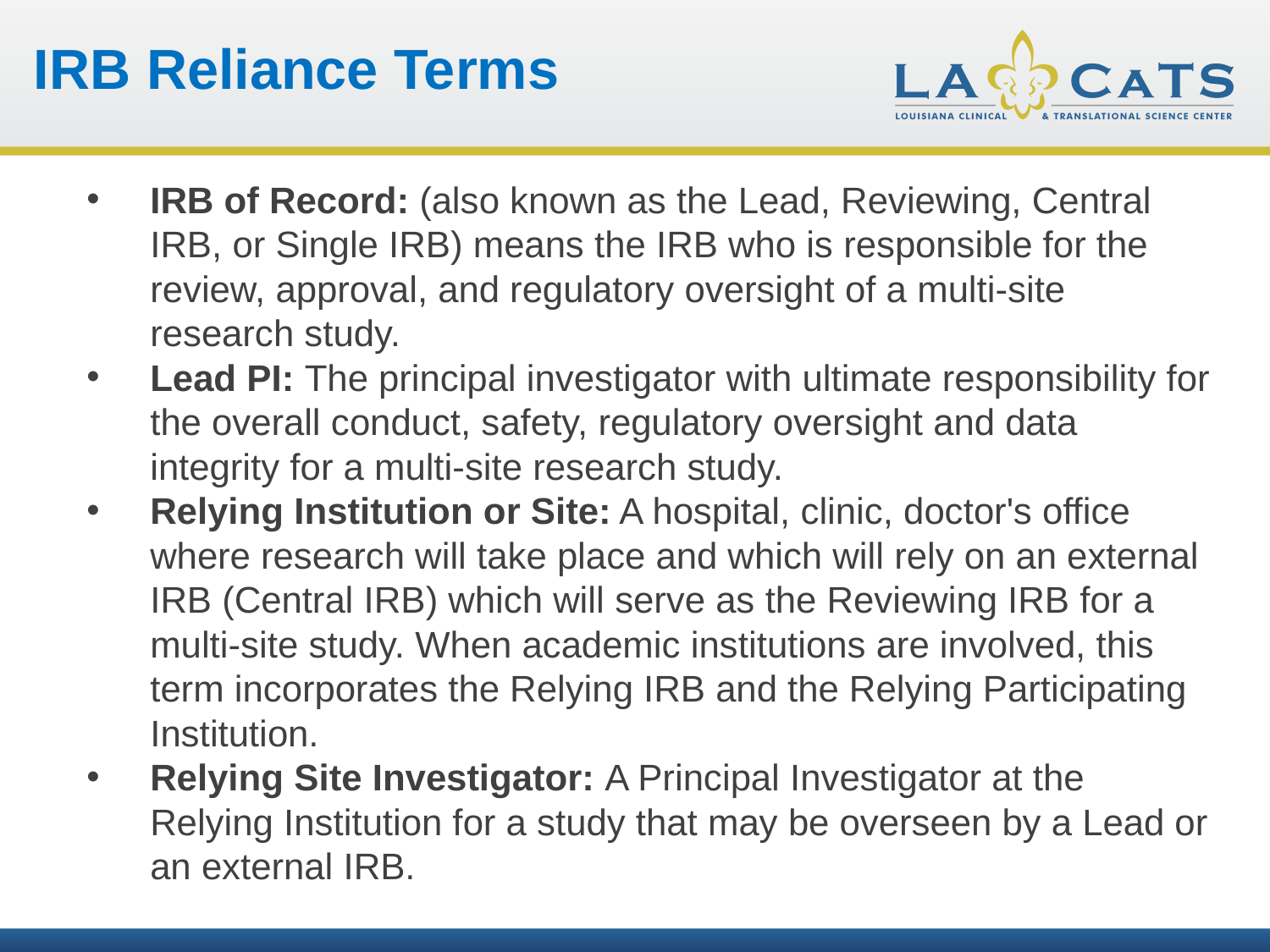

IRB Reliance Terms
IRB of Record: (also known as the Lead, Reviewing, Central IRB, or Single IRB) means the IRB who is responsible for the review, approval, and regulatory oversight of a multi-site research study.
Lead PI: The principal investigator with ultimate responsibility for the overall conduct, safety, regulatory oversight and data integrity for a multi-site research study.
Relying Institution or Site: A hospital, clinic, doctor's office where research will take place and which will rely on an external IRB (Central IRB) which will serve as the Reviewing IRB for a multi-site study. When academic institutions are involved, this term incorporates the Relying IRB and the Relying Participating Institution.
Relying Site Investigator: A Principal Investigator at the Relying Institution for a study that may be overseen by a Lead or an external IRB.